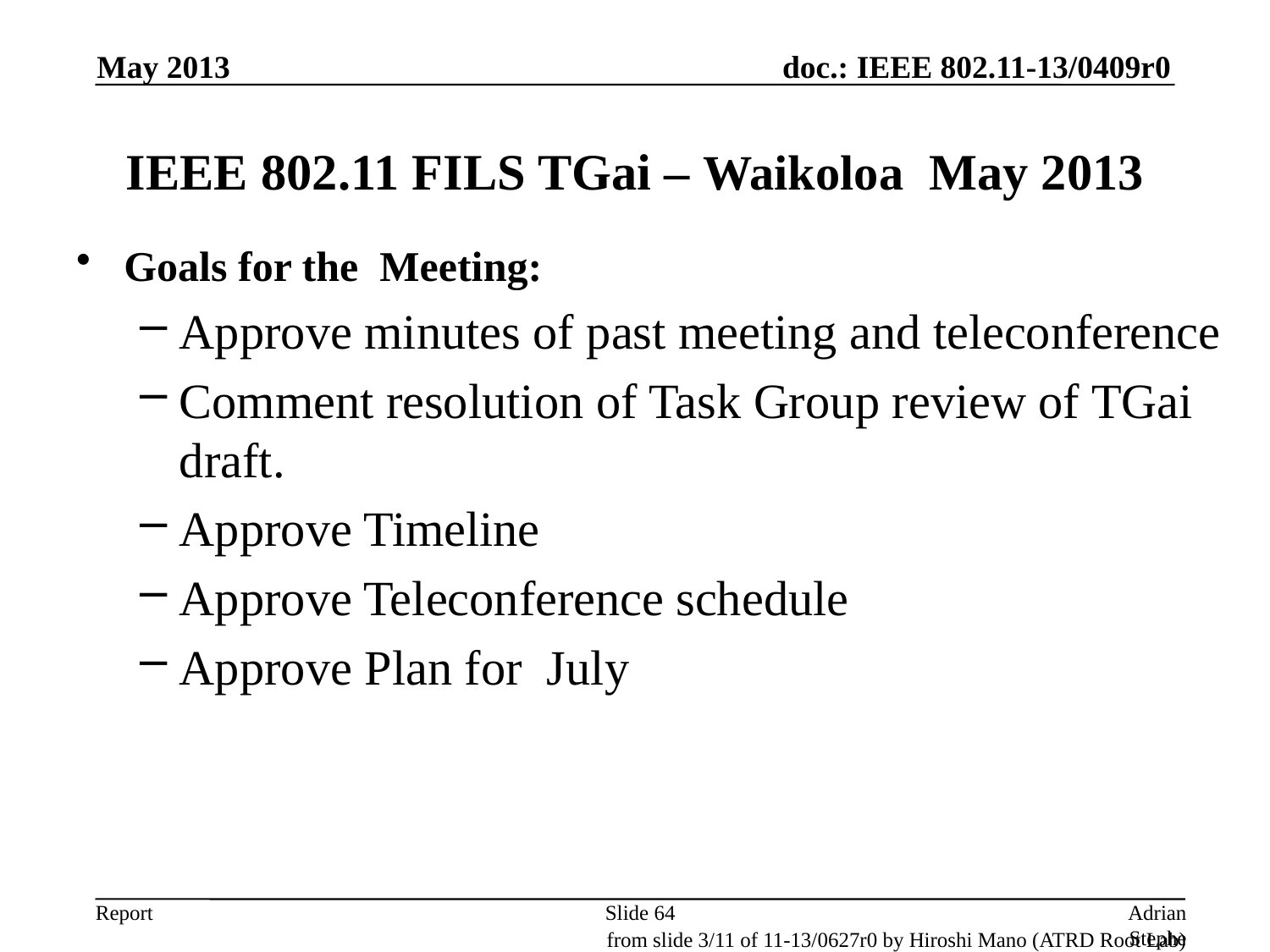

May 2013
# IEEE 802.11 FILS TGai – Waikoloa  May 2013
Goals for the  Meeting:
Approve minutes of past meeting and teleconference
Comment resolution of Task Group review of TGai draft.
Approve Timeline
Approve Teleconference schedule
Approve Plan for  July

Slide 64
Adrian Stephens, Intel Corporation
from slide 3/11 of 11-13/0627r0 by Hiroshi Mano (ATRD Root Lab)